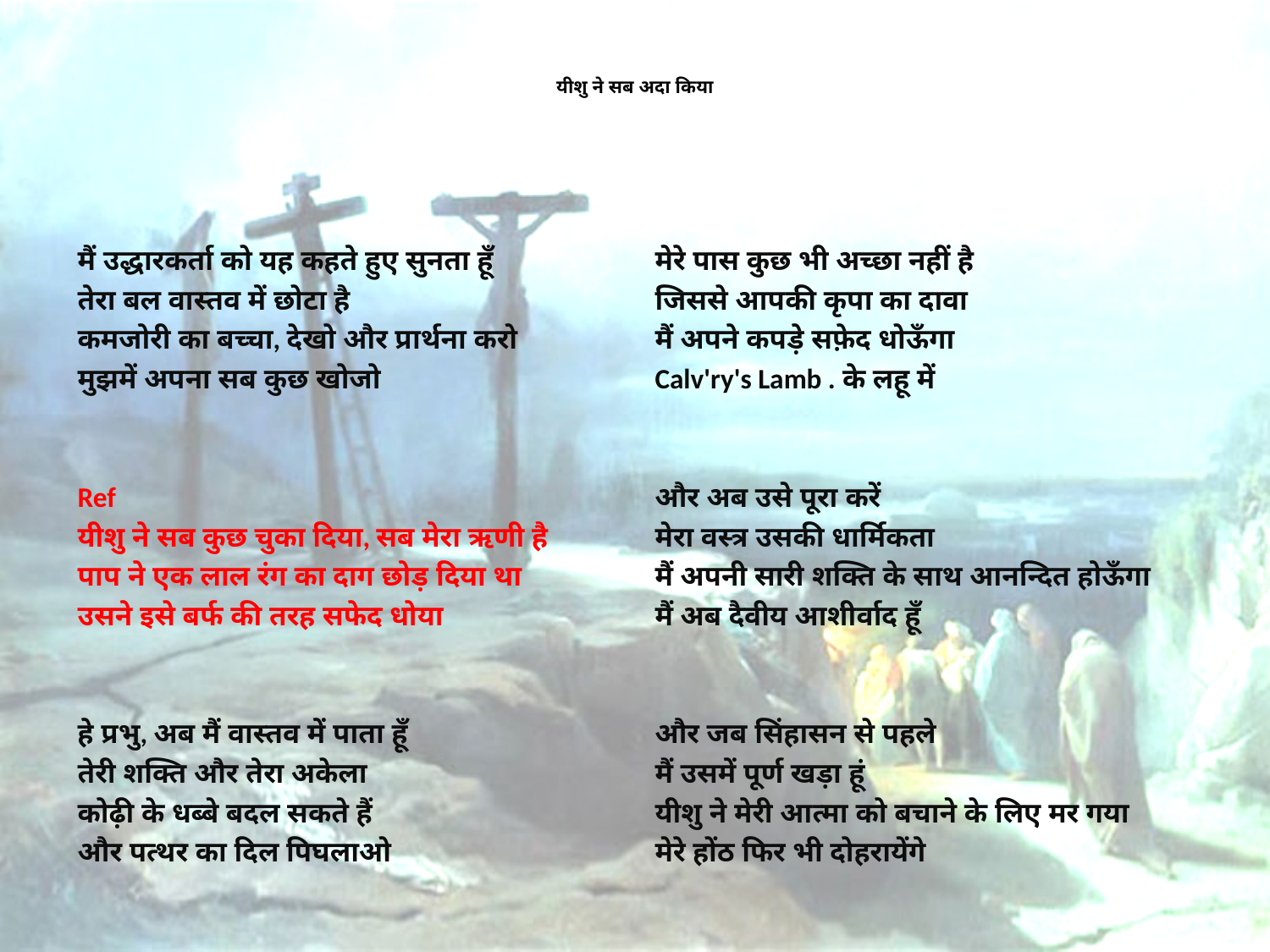

# यीशु ने सब अदा किया
मैं उद्धारकर्ता को यह कहते हुए सुनता हूँ
तेरा बल वास्तव में छोटा है
कमजोरी का बच्चा, देखो और प्रार्थना करो
मुझमें अपना सब कुछ खोजो

Ref
यीशु ने सब कुछ चुका दिया, सब मेरा ऋणी है
पाप ने एक लाल रंग का दाग छोड़ दिया था
उसने इसे बर्फ की तरह सफेद धोया

हे प्रभु, अब मैं वास्तव में पाता हूँ
तेरी शक्ति और तेरा अकेला
कोढ़ी के धब्बे बदल सकते हैं
और पत्थर का दिल पिघलाओ
मेरे पास कुछ भी अच्छा नहीं है
जिससे आपकी कृपा का दावा
मैं अपने कपड़े सफ़ेद धोऊँगा
Calv'ry's Lamb . के लहू में

और अब उसे पूरा करें
मेरा वस्त्र उसकी धार्मिकता
मैं अपनी सारी शक्ति के साथ आनन्दित होऊँगा
मैं अब दैवीय आशीर्वाद हूँ

और जब सिंहासन से पहले
मैं उसमें पूर्ण खड़ा हूं
यीशु ने मेरी आत्मा को बचाने के लिए मर गया
मेरे होंठ फिर भी दोहरायेंगे